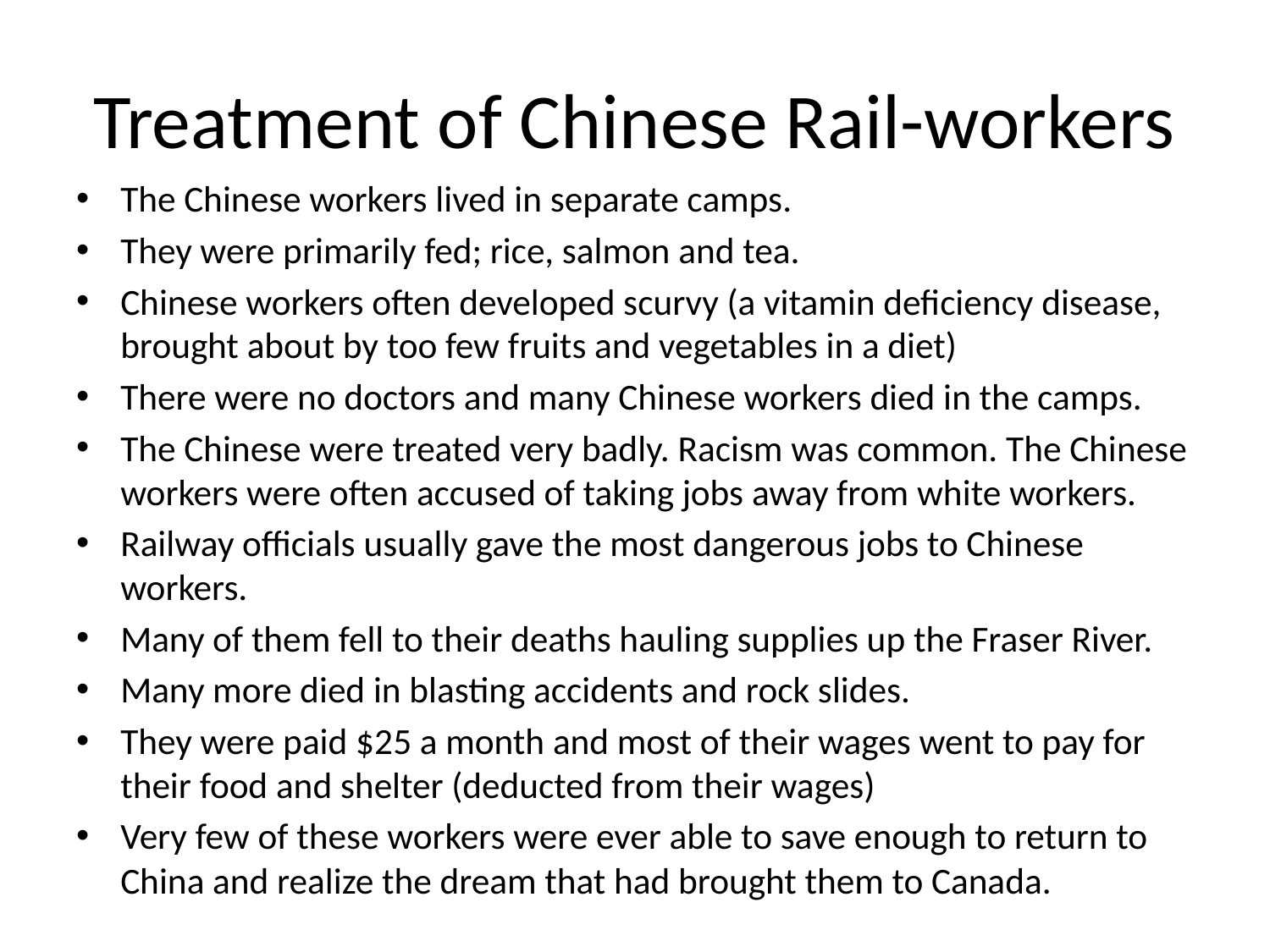

# Treatment of Chinese Rail-workers
The Chinese workers lived in separate camps.
They were primarily fed; rice, salmon and tea.
Chinese workers often developed scurvy (a vitamin deficiency disease, brought about by too few fruits and vegetables in a diet)
There were no doctors and many Chinese workers died in the camps.
The Chinese were treated very badly. Racism was common. The Chinese workers were often accused of taking jobs away from white workers.
Railway officials usually gave the most dangerous jobs to Chinese workers.
Many of them fell to their deaths hauling supplies up the Fraser River.
Many more died in blasting accidents and rock slides.
They were paid $25 a month and most of their wages went to pay for their food and shelter (deducted from their wages)
Very few of these workers were ever able to save enough to return to China and realize the dream that had brought them to Canada.